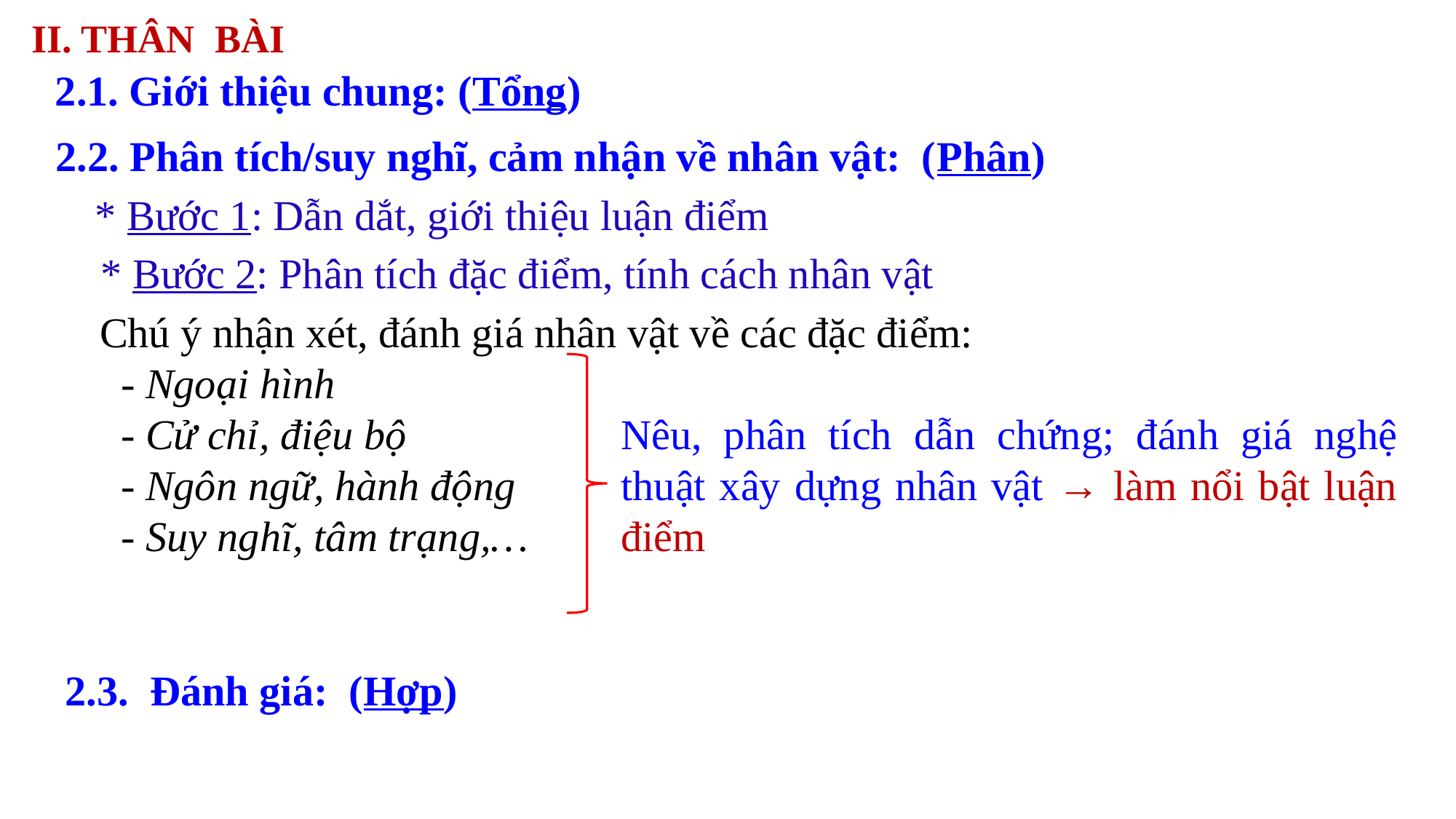

II. THÂN  BÀI
2.1. Giới thiệu chung: (Tổng)
2.2. Phân tích/suy nghĩ, cảm nhận về nhân vật:  (Phân)
* Bước 1: Dẫn dắt, giới thiệu luận điểm
* Bước 2: Phân tích đặc điểm, tính cách nhân vật
Chú ý nhận xét, đánh giá nhân vật về các đặc điểm:
  - Ngoại hình
  - Cử chỉ, điệu bộ
  - Ngôn ngữ, hành động
  - Suy nghĩ, tâm trạng,…

Nêu, phân tích dẫn chứng; đánh giá nghệ thuật xây dựng nhân vật → làm nổi bật luận điểm
2.3.  Đánh giá:  (Hợp)